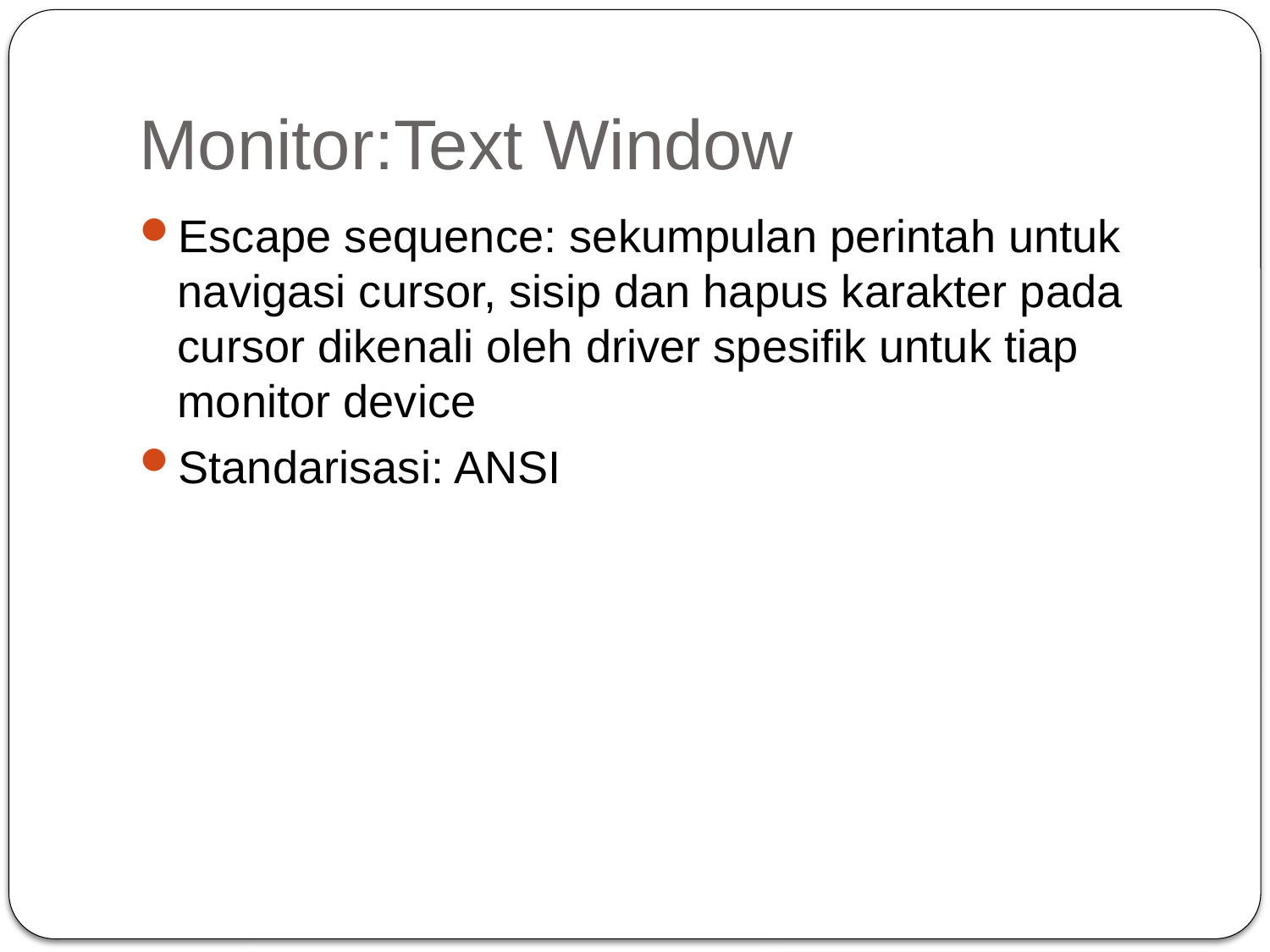

# Monitor:Text Window
Escape sequence: sekumpulan perintah untuk navigasi cursor, sisip dan hapus karakter pada cursor dikenali oleh driver spesifik untuk tiap monitor device
Standarisasi: ANSI